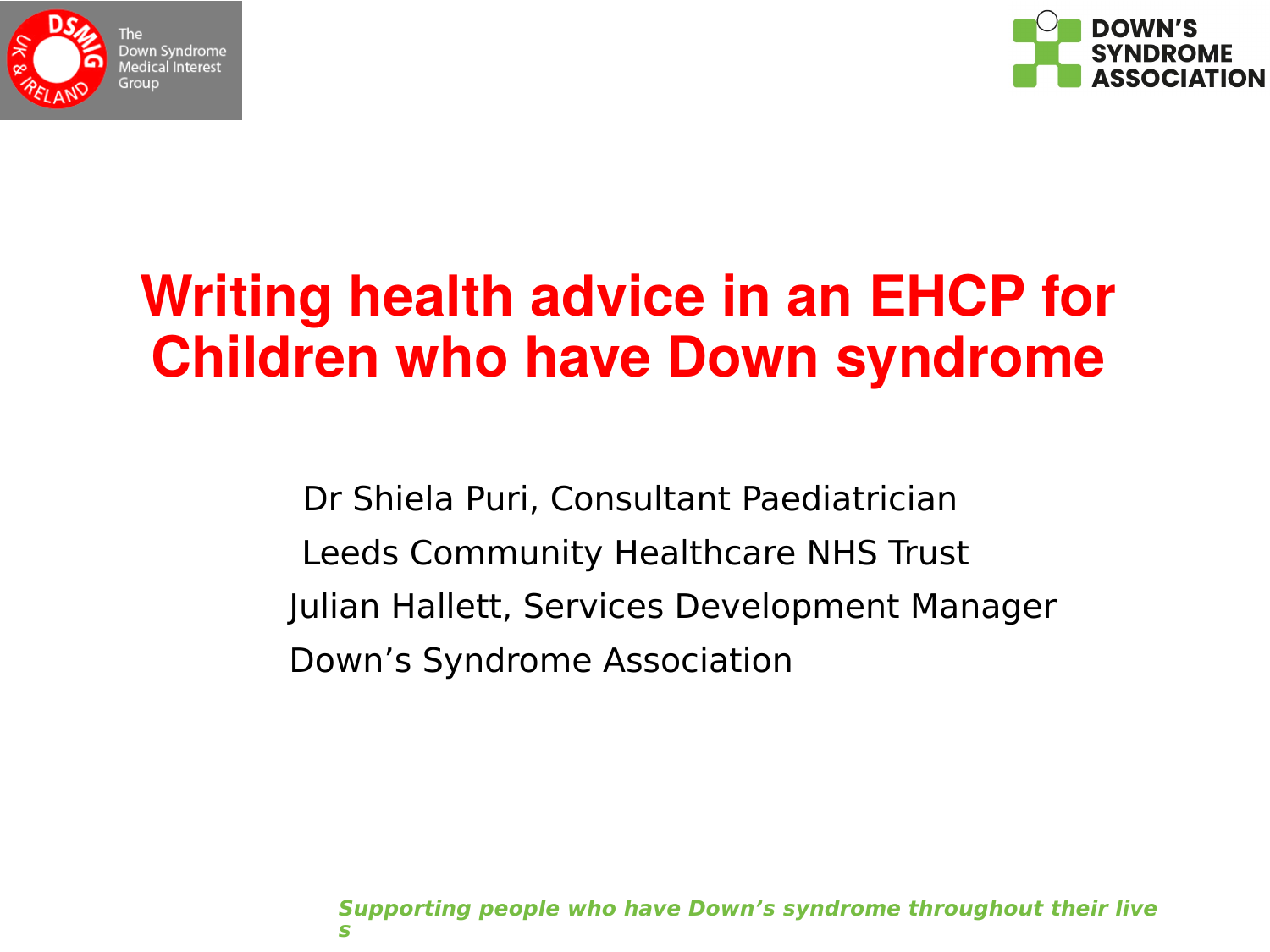

# Writing health advice in an EHCP for Children who have Down syndrome
Dr Shiela Puri, Consultant Paediatrician
 Leeds Community Healthcare NHS Trust
 	Julian Hallett, Services Development Manager
	Down’s Syndrome Association
Supporting people who have Down’s syndrome throughout their lives